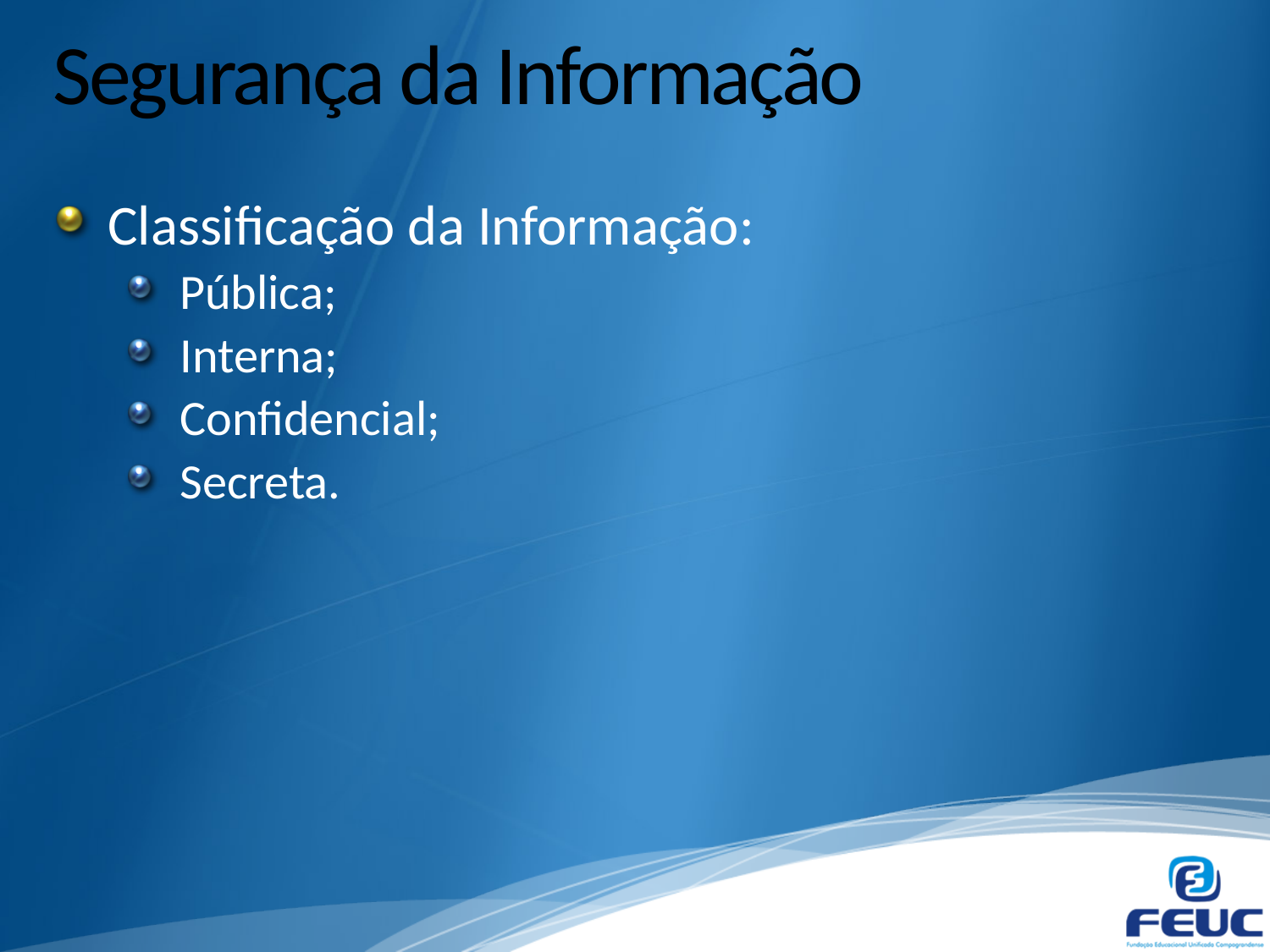

# Segurança da Informação
Classificação da Informação:
Pública;
Interna;
Confidencial;
Secreta.